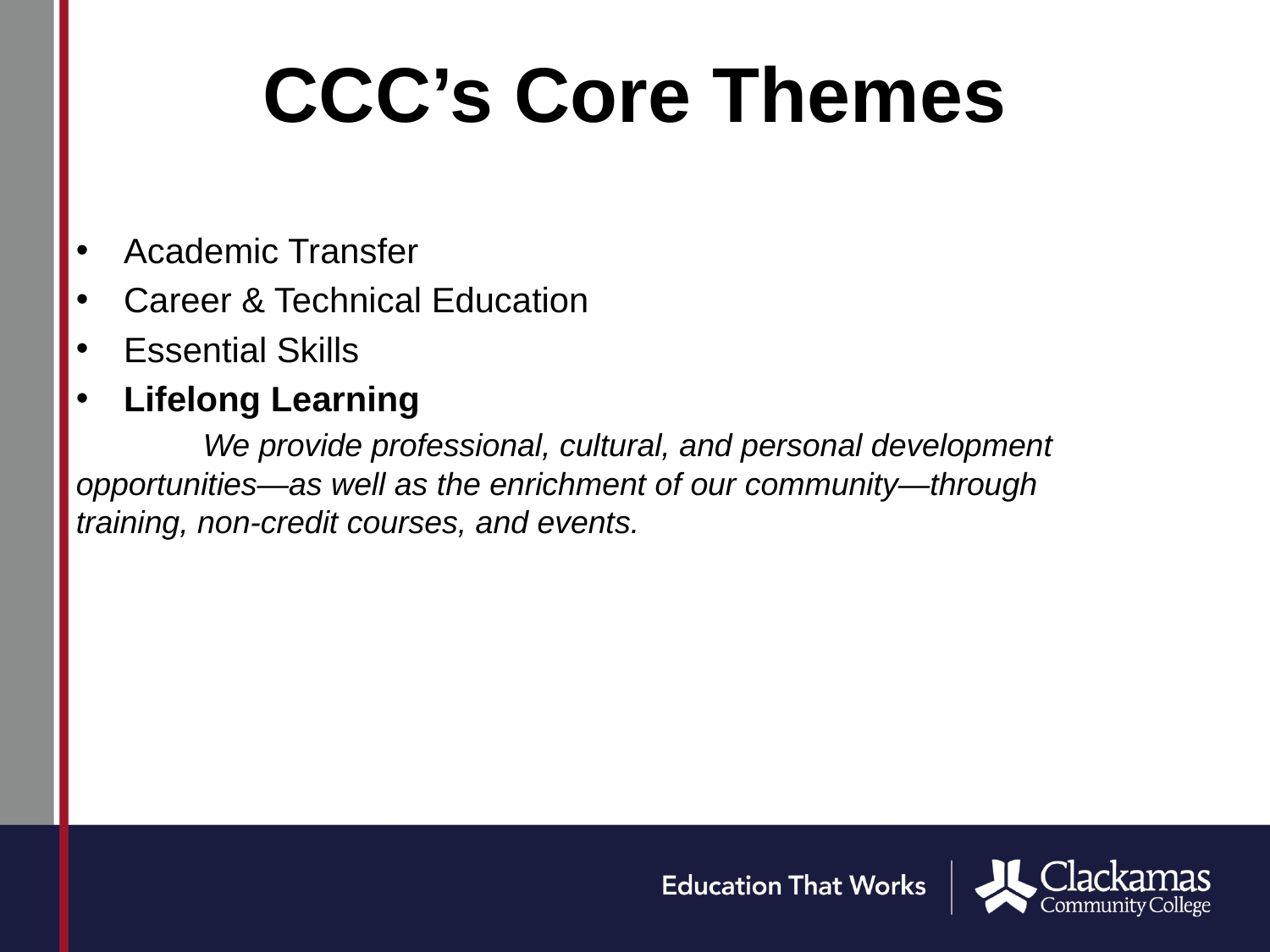

# CCC’s Core Themes
Academic Transfer
Career & Technical Education
Essential Skills
Lifelong Learning
	We provide professional, cultural, and personal development	opportunities—as well as the enrichment of our community—through	training, non-credit courses, and events.